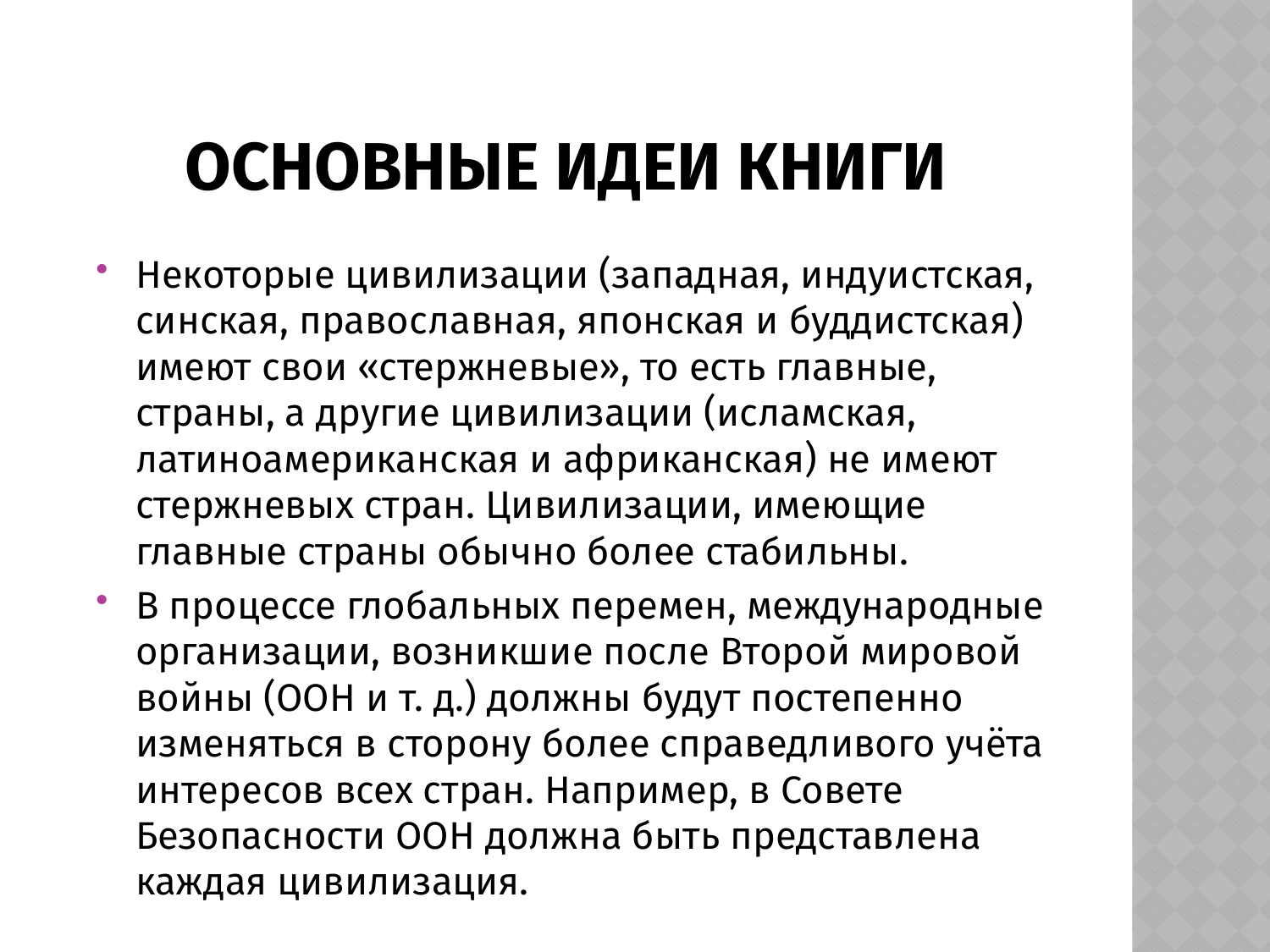

# Основные идеи книги
Некоторые цивилизации (западная, индуистская, синская, православная, японская и буддистская) имеют свои «стержневые», то есть главные, страны, а другие цивилизации (исламская, латиноамериканская и африканская) не имеют стержневых стран. Цивилизации, имеющие главные страны обычно более стабильны.
В процессе глобальных перемен, международные организации, возникшие после Второй мировой войны (ООН и т. д.) должны будут постепенно изменяться в сторону более справедливого учёта интересов всех стран. Например, в Совете Безопасности ООН должна быть представлена каждая цивилизация.